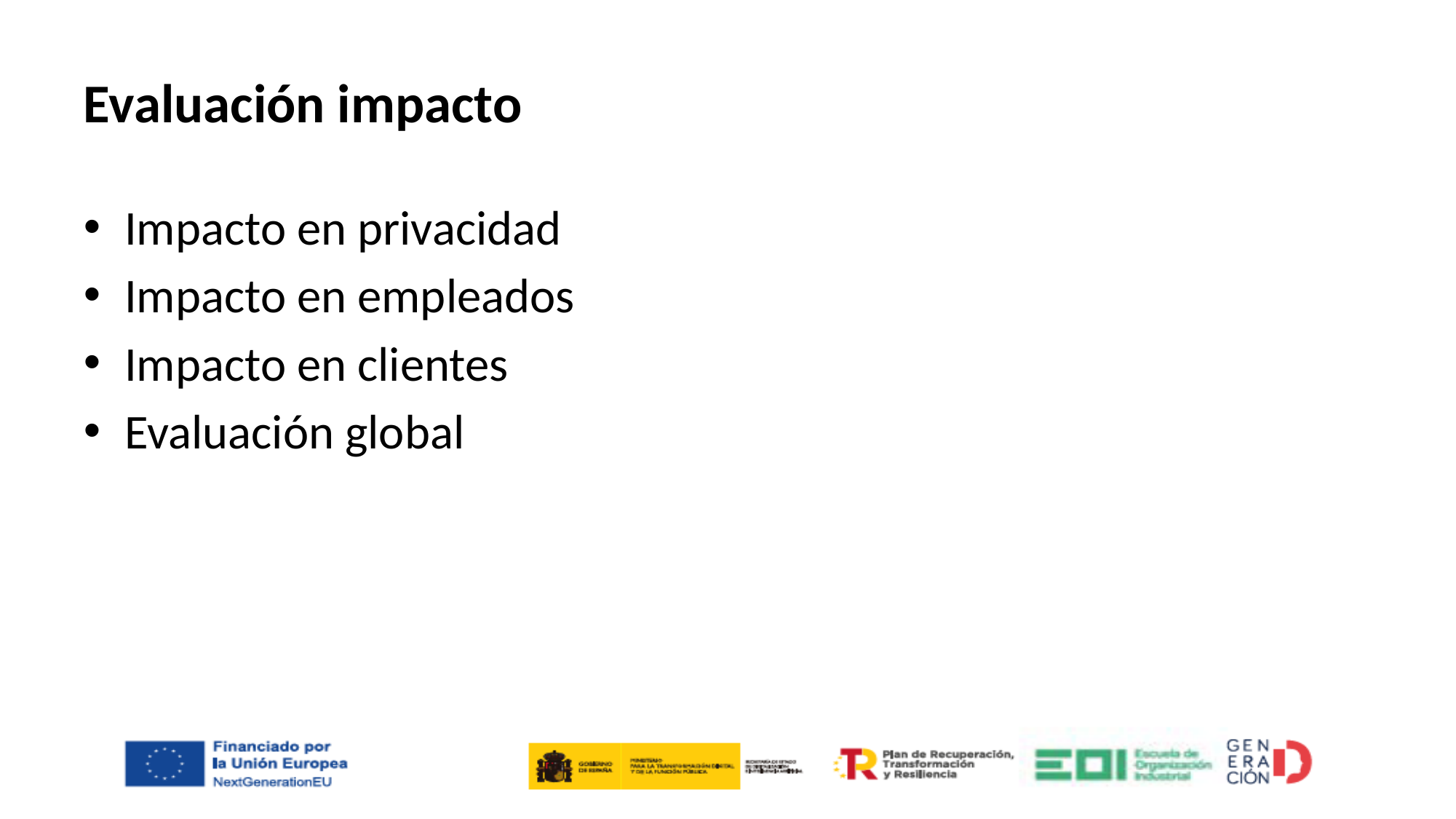

# Evaluación impacto
Impacto en privacidad
Impacto en empleados
Impacto en clientes
Evaluación global